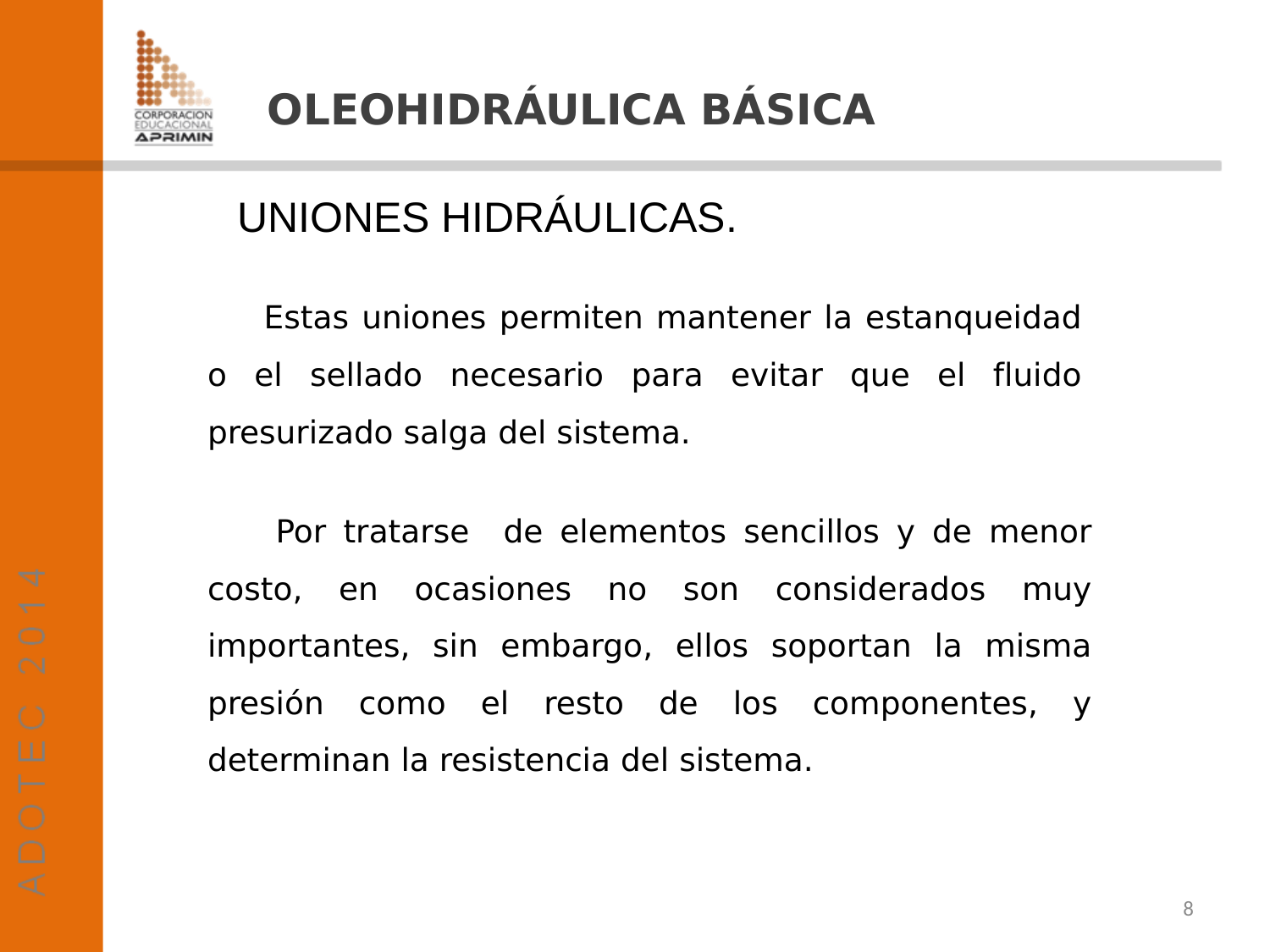

OLEOHIDRÁULICA BÁSICA
UNIONES HIDRÁULICAS.
    Estas uniones permiten mantener la estanqueidad o el sellado necesario para evitar que el fluido presurizado salga del sistema.
    Por tratarse  de elementos sencillos y de menor costo, en ocasiones no son considerados muy importantes, sin embargo, ellos soportan la misma presión como el resto de los componentes, y determinan la resistencia del sistema.

8